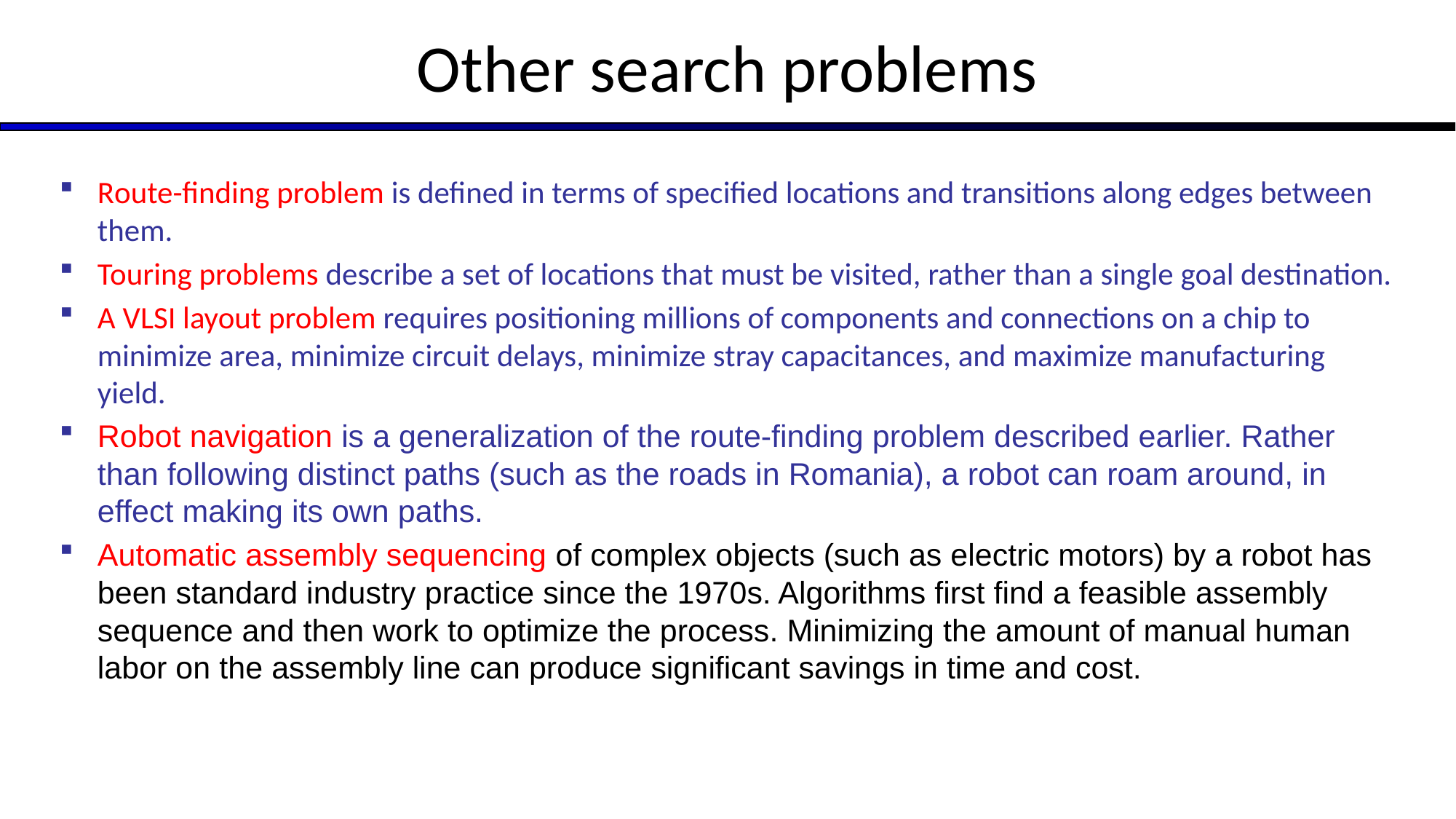

# Other search problems
Route-finding problem is defined in terms of specified locations and transitions along edges between them.
Touring problems describe a set of locations that must be visited, rather than a single goal destination.
A VLSI layout problem requires positioning millions of components and connections on a chip to minimize area, minimize circuit delays, minimize stray capacitances, and maximize manufacturing yield.
Robot navigation is a generalization of the route-finding problem described earlier. Rather than following distinct paths (such as the roads in Romania), a robot can roam around, in effect making its own paths.
Automatic assembly sequencing of complex objects (such as electric motors) by a robot has been standard industry practice since the 1970s. Algorithms first find a feasible assembly sequence and then work to optimize the process. Minimizing the amount of manual human labor on the assembly line can produce significant savings in time and cost.